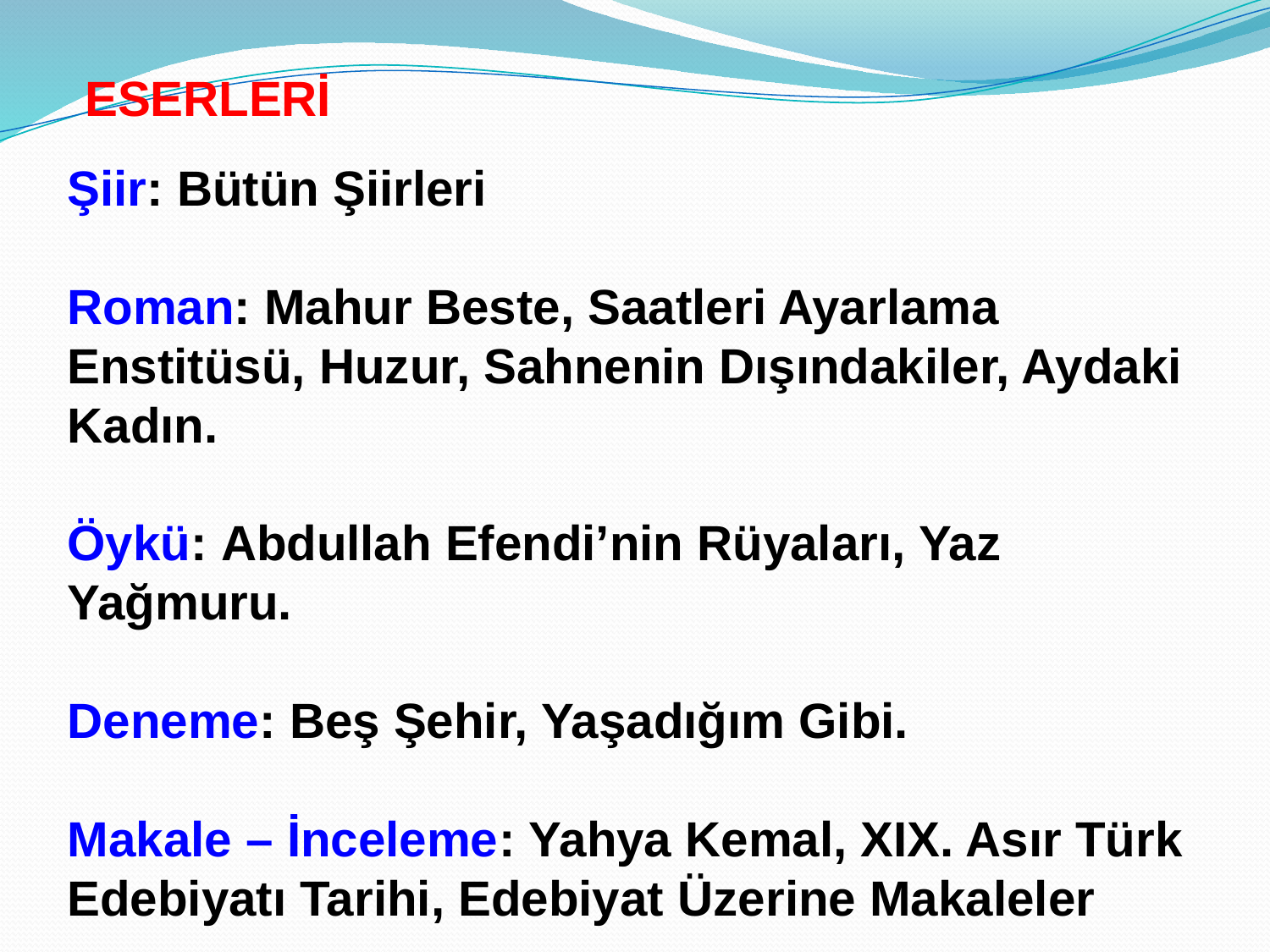

ESERLERİ
Şiir: Bütün Şiirleri

Roman: Mahur Beste, Saatleri Ayarlama Enstitüsü, Huzur, Sahnenin Dışındakiler, Aydaki Kadın.

Öykü: Abdullah Efendi’nin Rüyaları, Yaz Yağmuru.

Deneme: Beş Şehir, Yaşadığım Gibi.

Makale – İnceleme: Yahya Kemal, XIX. Asır Türk Edebiyatı Tarihi, Edebiyat Üzerine Makaleler